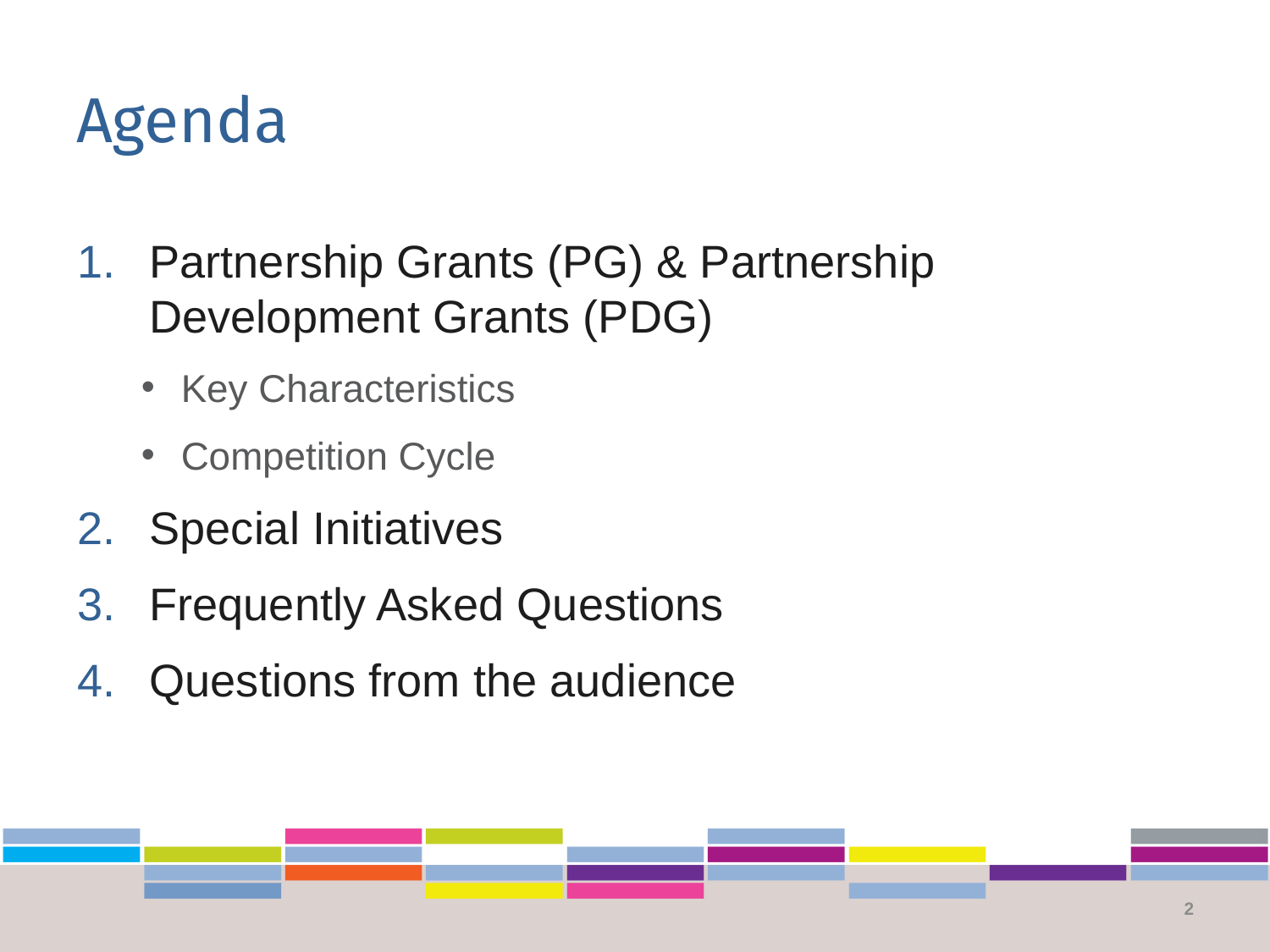

# Agenda
Partnership Grants (PG) & Partnership Development Grants (PDG)
Key Characteristics
Competition Cycle
Special Initiatives
Frequently Asked Questions
Questions from the audience
2